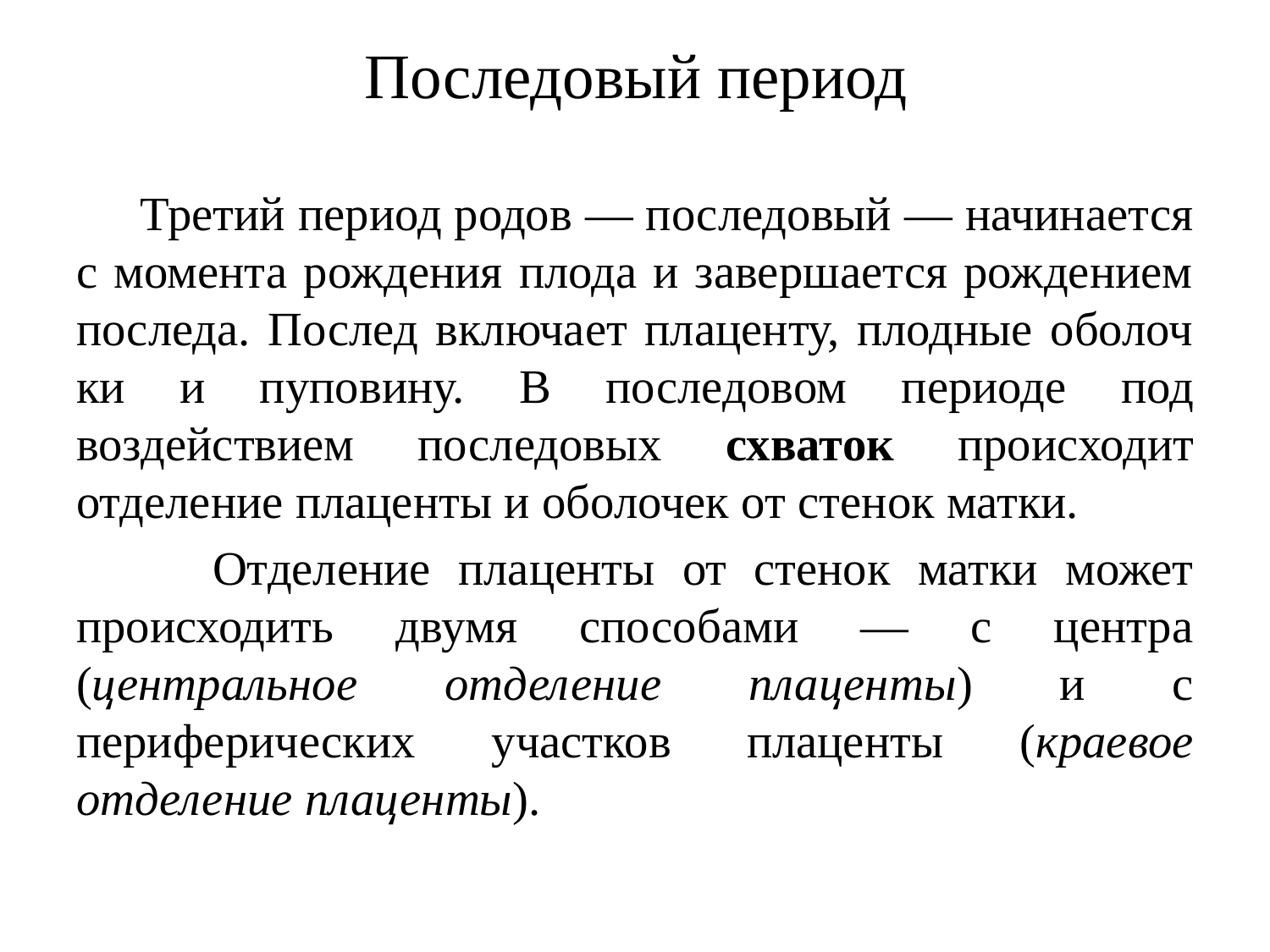

# Последовый период
     Третий период родов — последовый — начинается с момента рождения плода и завершается рождением пос­леда. Послед включает плаценту, плодные оболоч­ки и пуповину. В последовом периоде под воздействием последовых схваток происходит отделение плаценты и оболочек от стенок матки.
     Отделение пла­центы от стенок матки может происходить двумя спосо­бами — с центра (центральное отделение плаценты) и с периферических участков плаценты (краевое отделение плаценты).